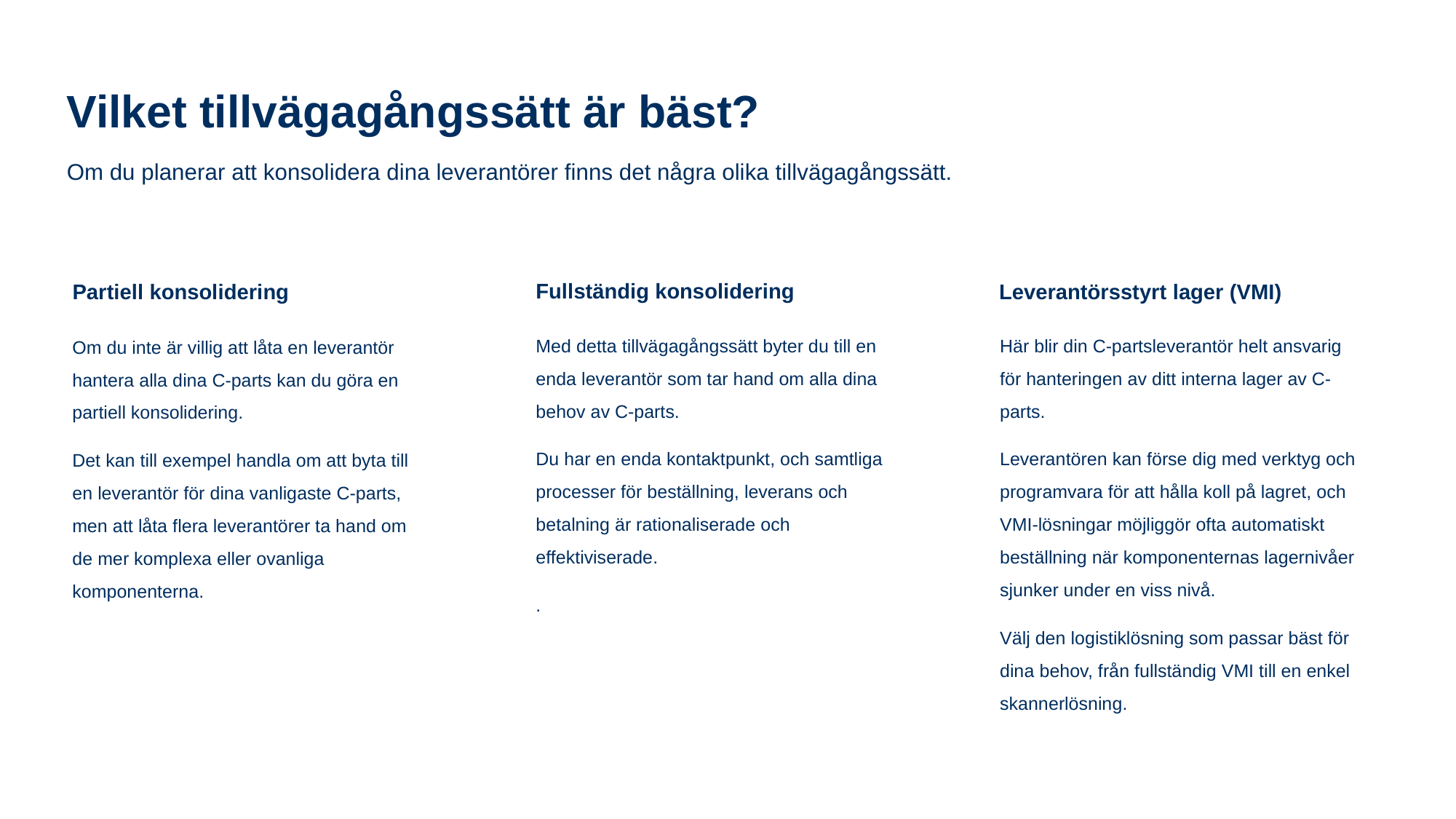

Vilket tillvägagångssätt är bäst?
Om du planerar att konsolidera dina leverantörer finns det några olika tillvägagångssätt.
Fullständig konsolidering
Leverantörsstyrt lager (VMI)
Partiell konsolidering
Med detta tillvägagångssätt byter du till en enda leverantör som tar hand om alla dina behov av C-parts.
Du har en enda kontaktpunkt, och samtliga processer för beställning, leverans och betalning är rationaliserade och effektiviserade.
.

Här blir din C-partsleverantör helt ansvarig för hanteringen av ditt interna lager av C-parts.
Leverantören kan förse dig med verktyg och programvara för att hålla koll på lagret, och VMI-lösningar möjliggör ofta automatiskt beställning när komponenternas lagernivåer sjunker under en viss nivå.
Välj den logistiklösning som passar bäst för dina behov, från fullständig VMI till en enkel skannerlösning.

Om du inte är villig att låta en leverantör hantera alla dina C-parts kan du göra en partiell konsolidering.
Det kan till exempel handla om att byta till en leverantör för dina vanligaste C-parts, men att låta flera leverantörer ta hand om de mer komplexa eller ovanliga komponenterna.